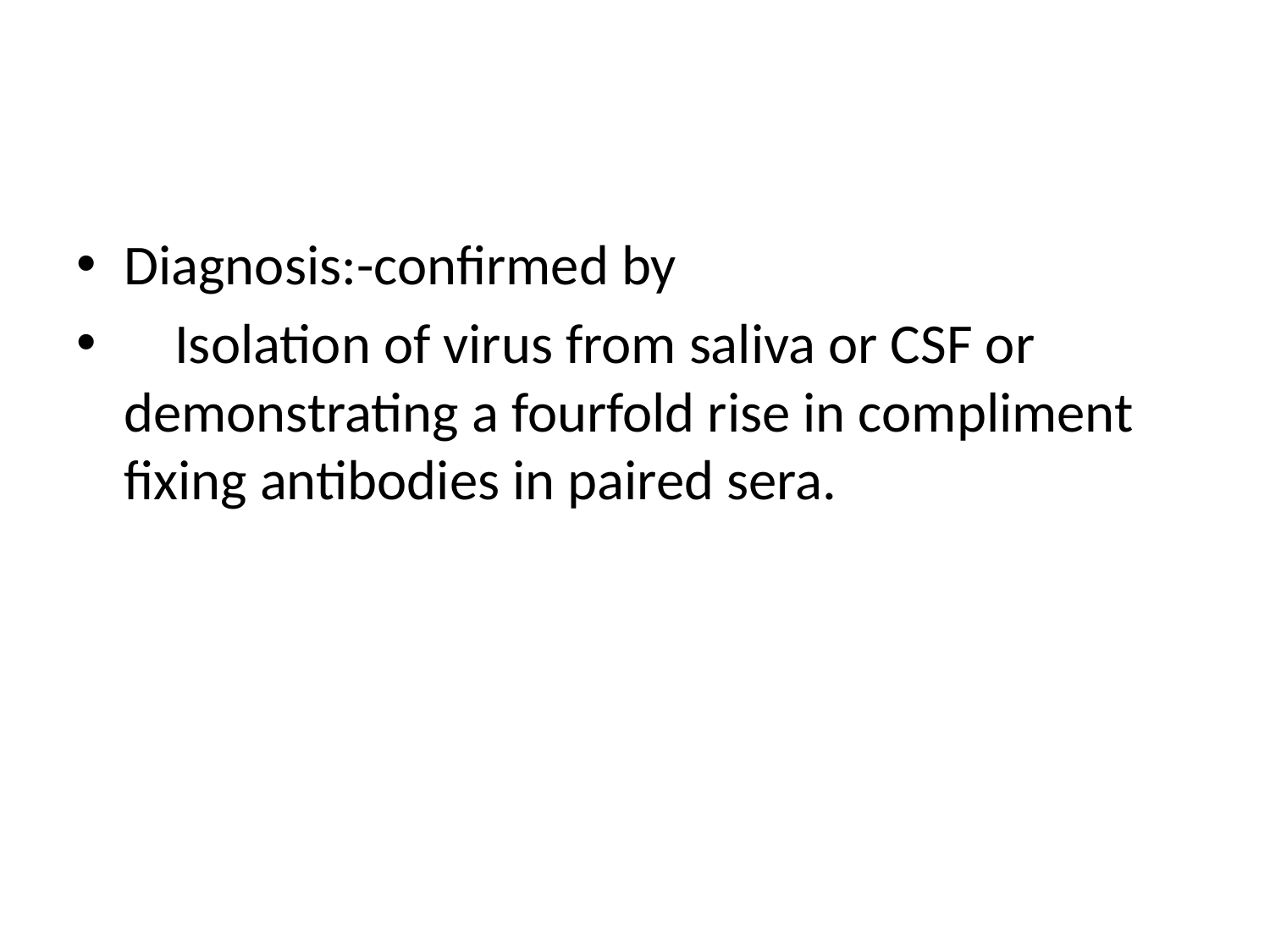

#
Diagnosis:-confirmed by
    Isolation of virus from saliva or CSF or demonstrating a fourfold rise in compliment fixing antibodies in paired sera.